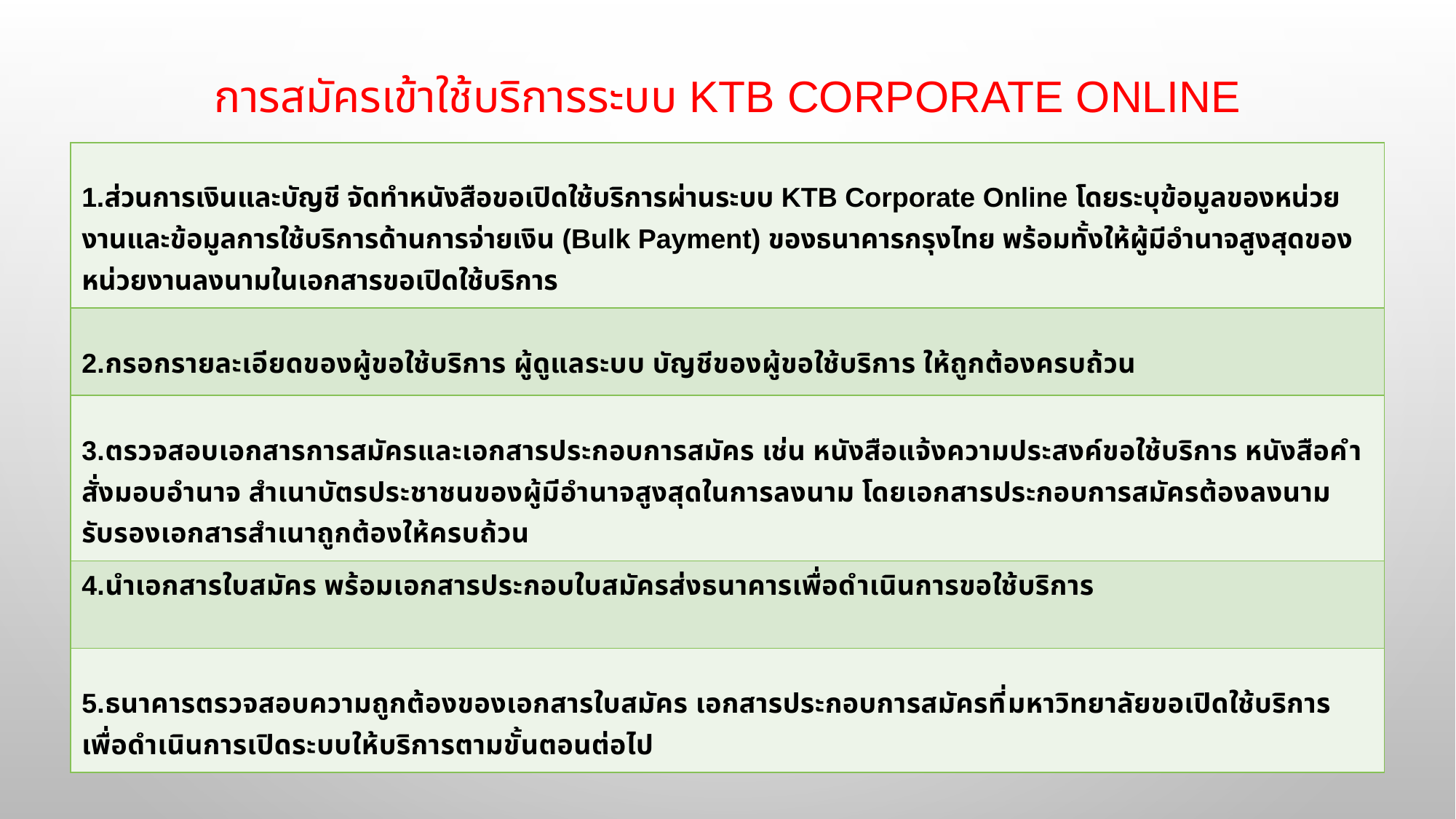

# การสมัครเข้าใช้บริการระบบ KTB Corporate Online
| 1.ส่วนการเงินและบัญชี จัดทำหนังสือขอเปิดใช้บริการผ่านระบบ KTB Corporate Online โดยระบุข้อมูลของหน่วยงานและข้อมูลการใช้บริการด้านการจ่ายเงิน (Bulk Payment) ของธนาคารกรุงไทย พร้อมทั้งให้ผู้มีอำนาจสูงสุดของหน่วยงานลงนามในเอกสารขอเปิดใช้บริการ |
| --- |
| 2.กรอกรายละเอียดของผู้ขอใช้บริการ ผู้ดูแลระบบ บัญชีของผู้ขอใช้บริการ ให้ถูกต้องครบถ้วน |
| 3.ตรวจสอบเอกสารการสมัครและเอกสารประกอบการสมัคร เช่น หนังสือแจ้งความประสงค์ขอใช้บริการ หนังสือคำสั่งมอบอำนาจ สำเนาบัตรประชาชนของผู้มีอำนาจสูงสุดในการลงนาม โดยเอกสารประกอบการสมัครต้องลงนามรับรองเอกสารสำเนาถูกต้องให้ครบถ้วน |
| 4.นำเอกสารใบสมัคร พร้อมเอกสารประกอบใบสมัครส่งธนาคารเพื่อดำเนินการขอใช้บริการ |
| 5.ธนาคารตรวจสอบความถูกต้องของเอกสารใบสมัคร เอกสารประกอบการสมัครที่มหาวิทยาลัยขอเปิดใช้บริการเพื่อดำเนินการเปิดระบบให้บริการตามขั้นตอนต่อไป |